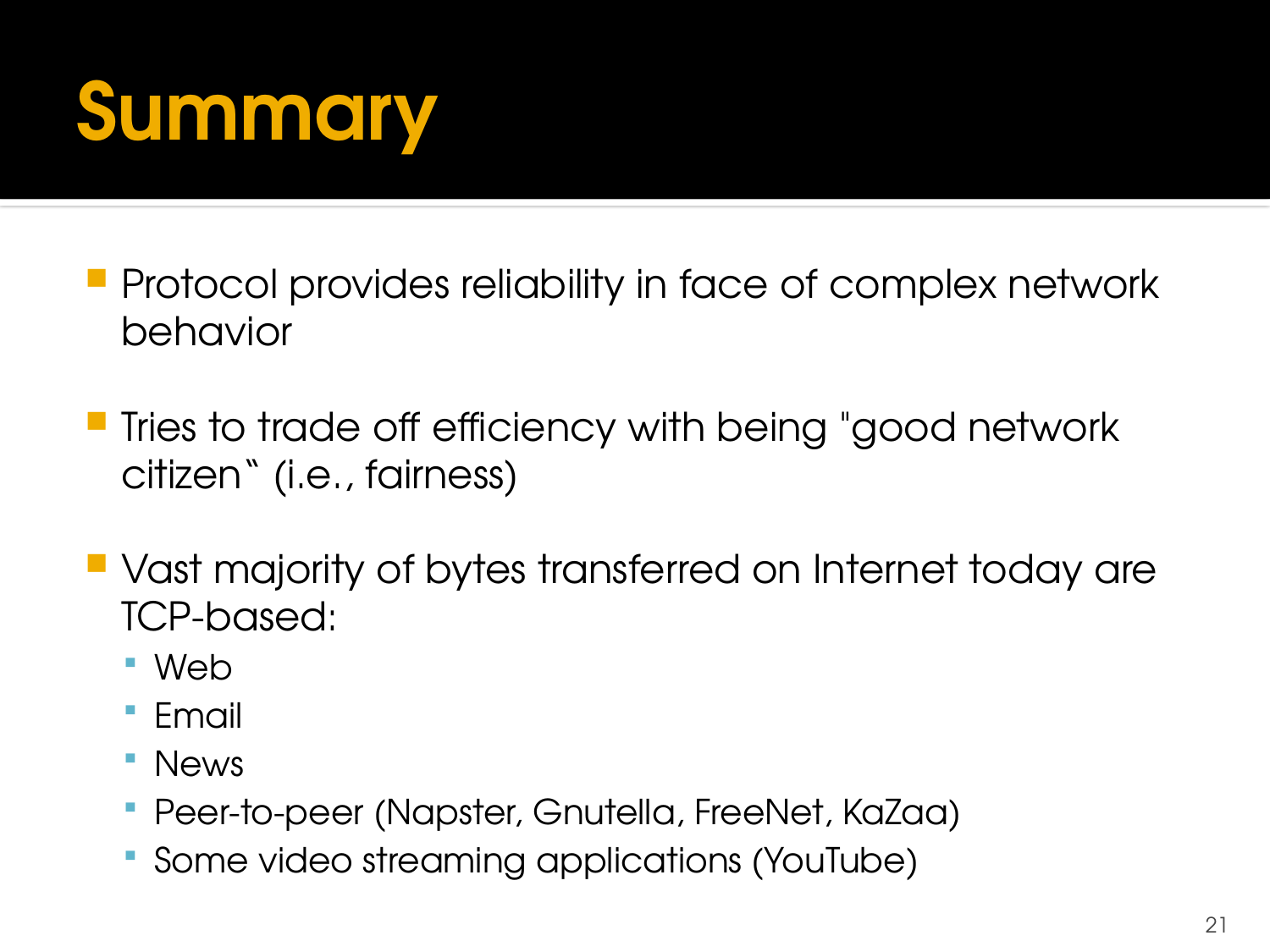

# Summary
Protocol provides reliability in face of complex network behavior

Tries to trade off efficiency with being "good network citizen“ (i.e., fairness)

Vast majority of bytes transferred on Internet today are TCP-based:
Web
Email
News
Peer-to-peer (Napster, Gnutella, FreeNet, KaZaa)
Some video streaming applications (YouTube)
21